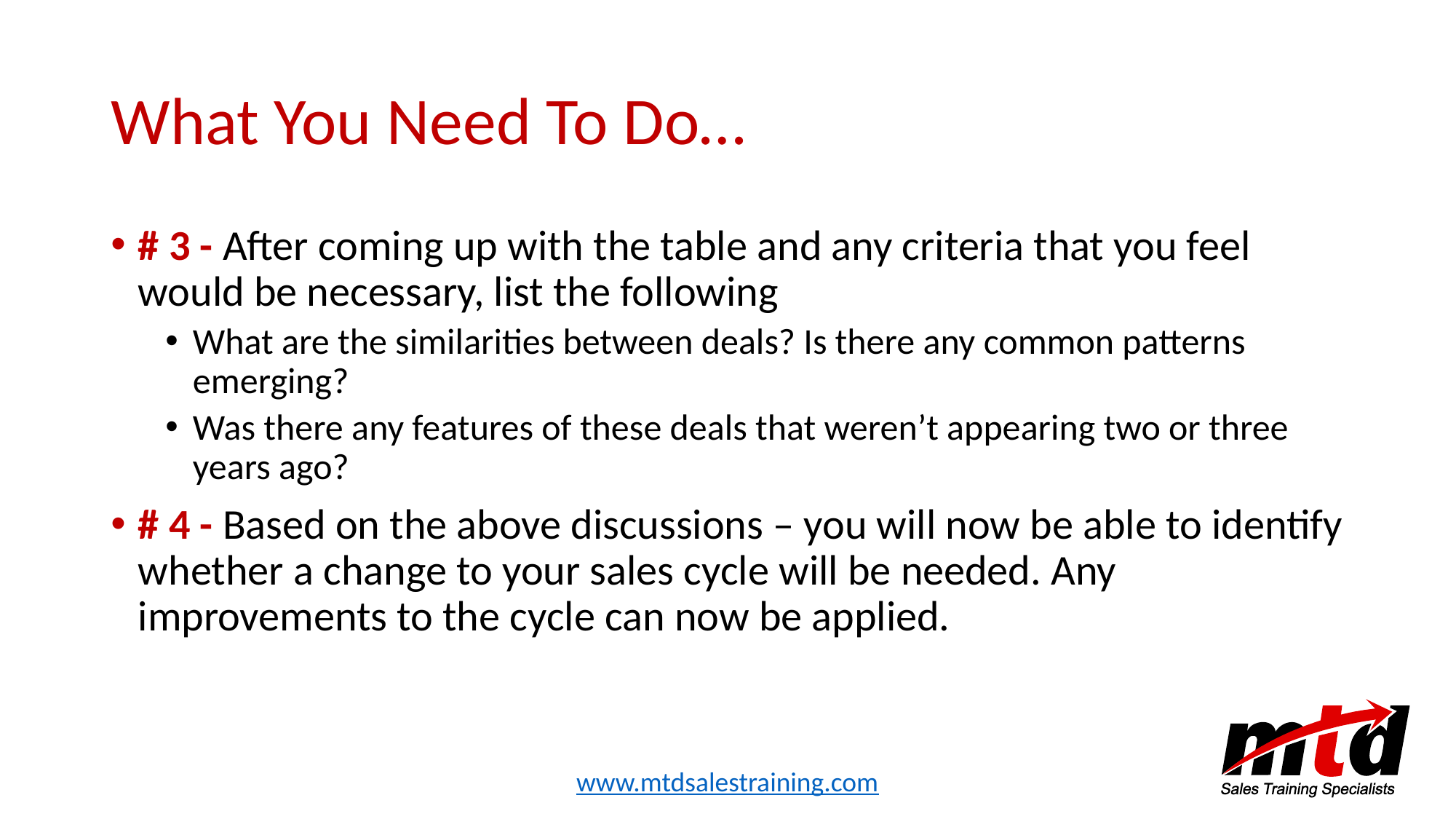

# What You Need To Do…
# 3 - After coming up with the table and any criteria that you feel would be necessary, list the following
What are the similarities between deals? Is there any common patterns emerging?
Was there any features of these deals that weren’t appearing two or three years ago?
# 4 - Based on the above discussions – you will now be able to identify whether a change to your sales cycle will be needed. Any improvements to the cycle can now be applied.